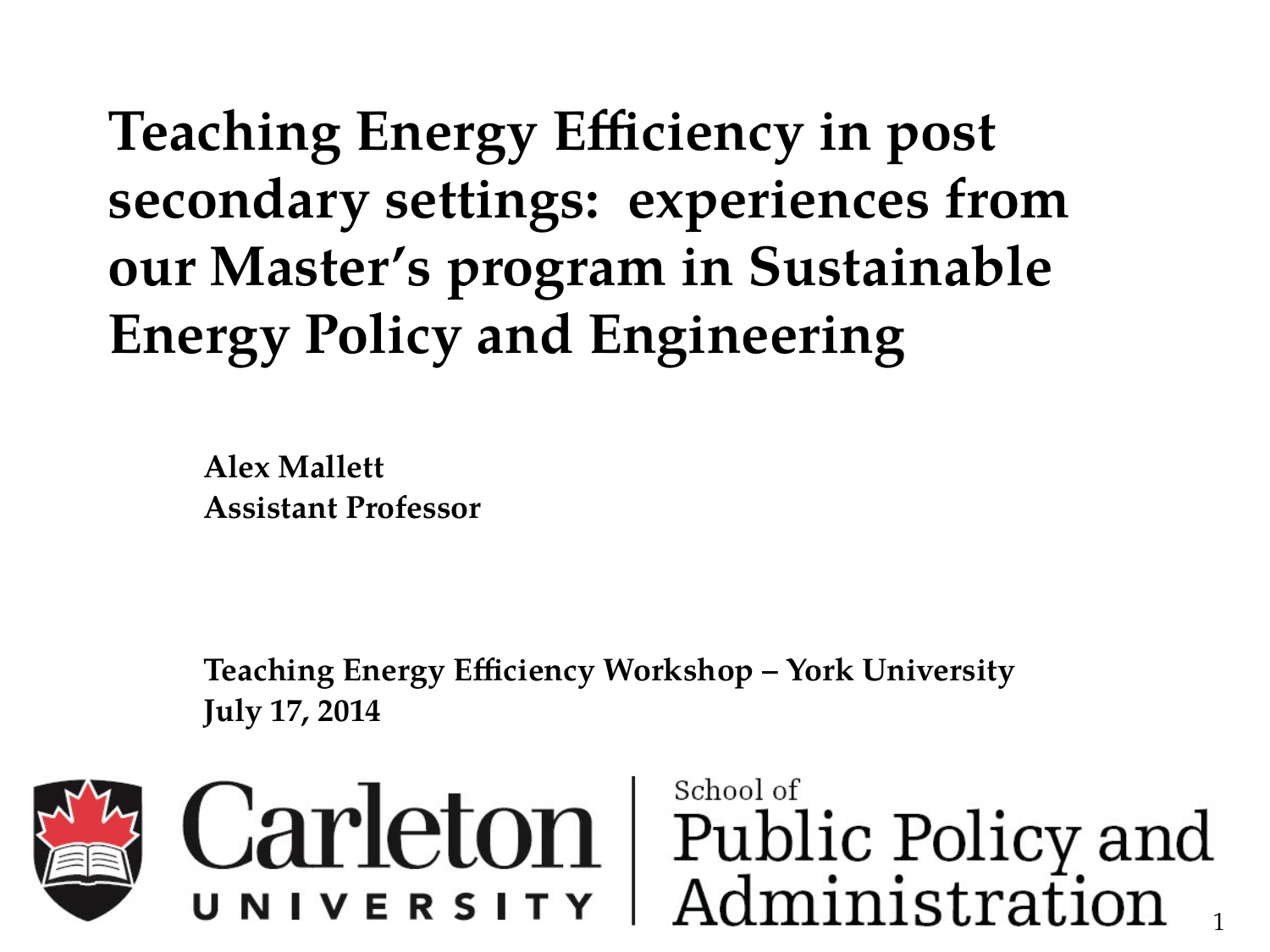

# Teaching Energy Efficiency in post secondary settings:  experiences from our Master’s program in Sustainable Energy Policy and Engineering
Alex Mallett
Assistant Professor

Teaching Energy Efficiency Workshop – York University
July 17, 2014
1